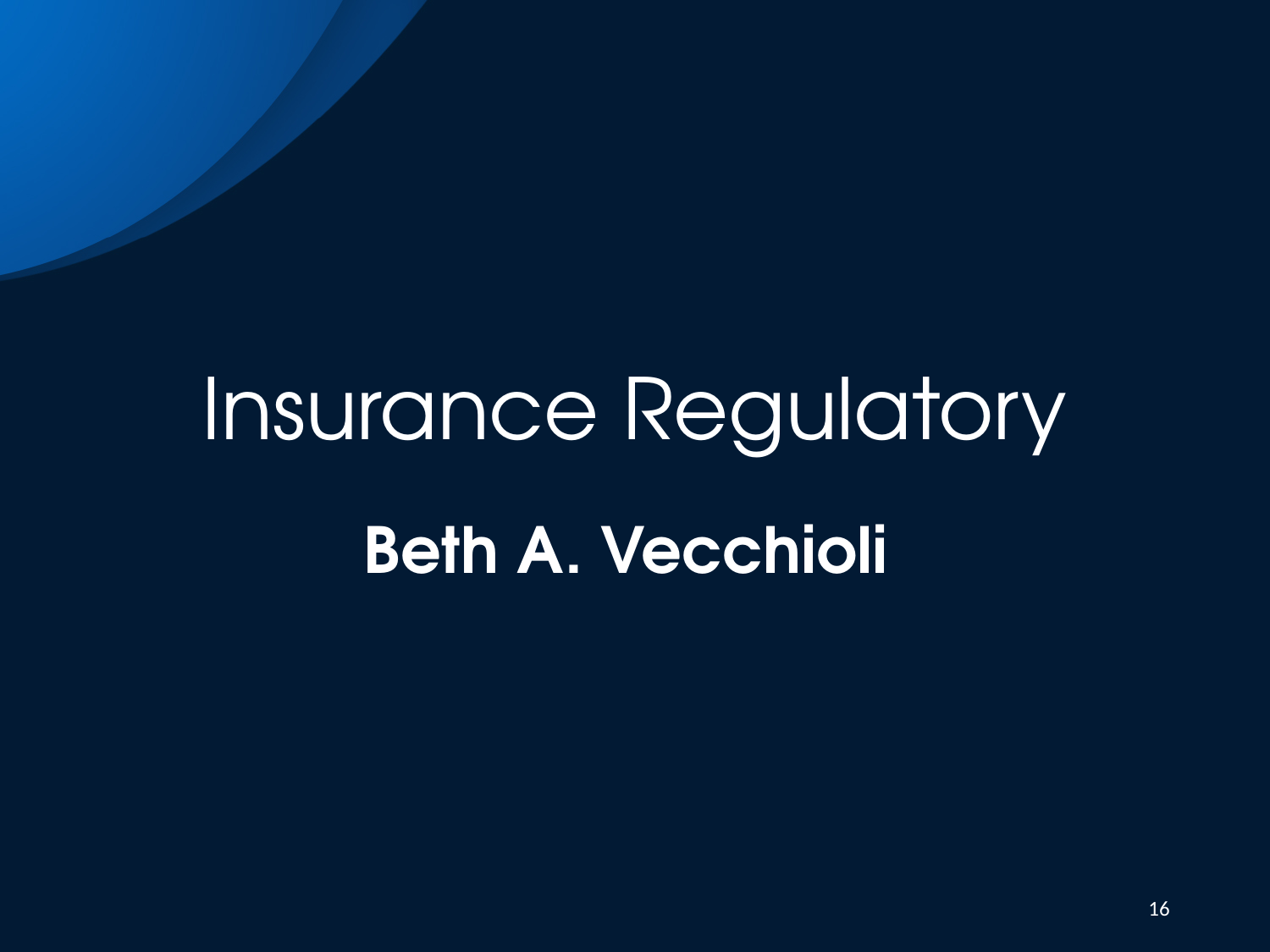

# Insurance Regulatory
Beth A. Vecchioli
16